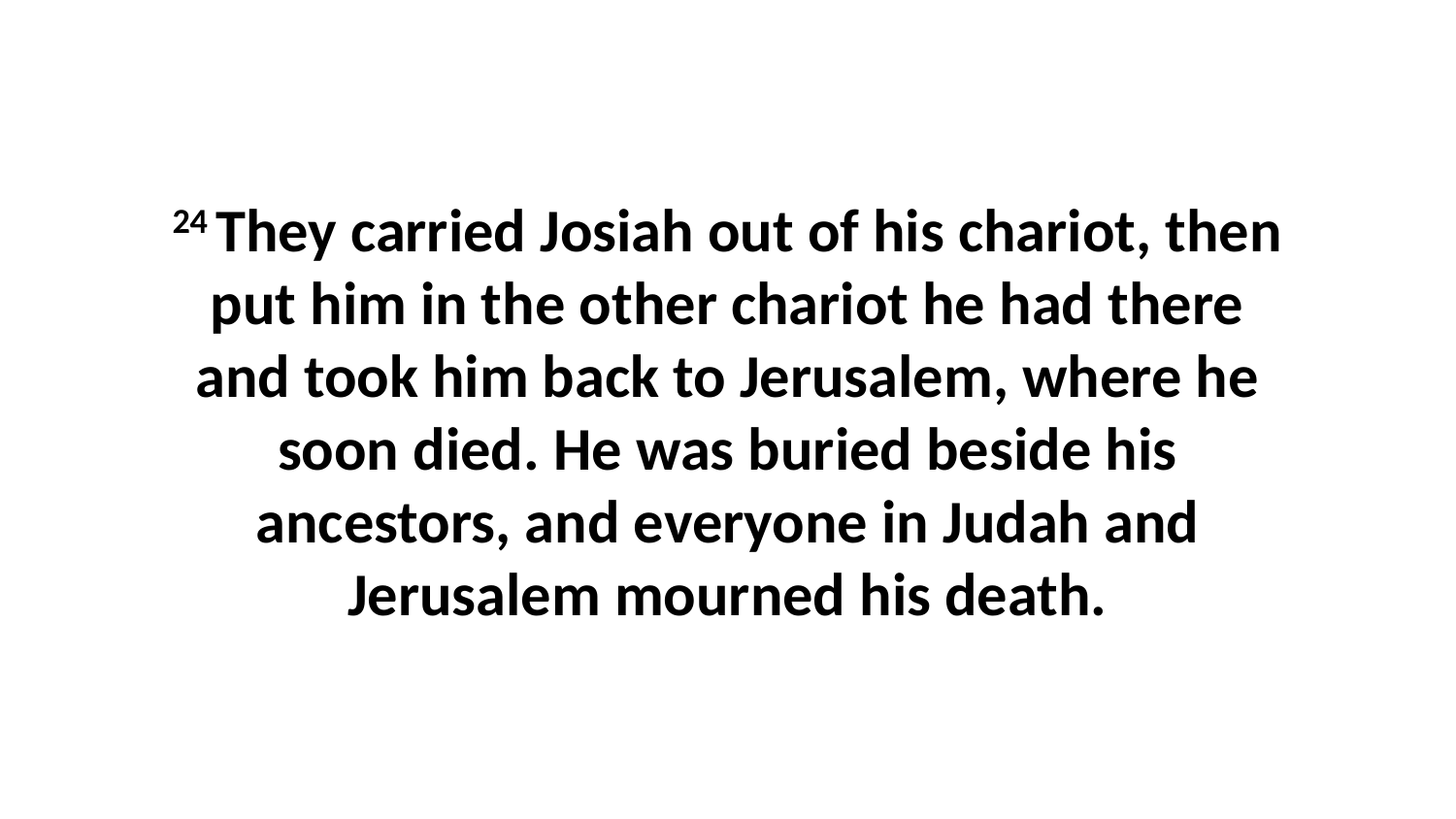

24 They carried Josiah out of his chariot, then put him in the other chariot he had there and took him back to Jerusalem, where he soon died. He was buried beside his ancestors, and everyone in Judah and Jerusalem mourned his death.